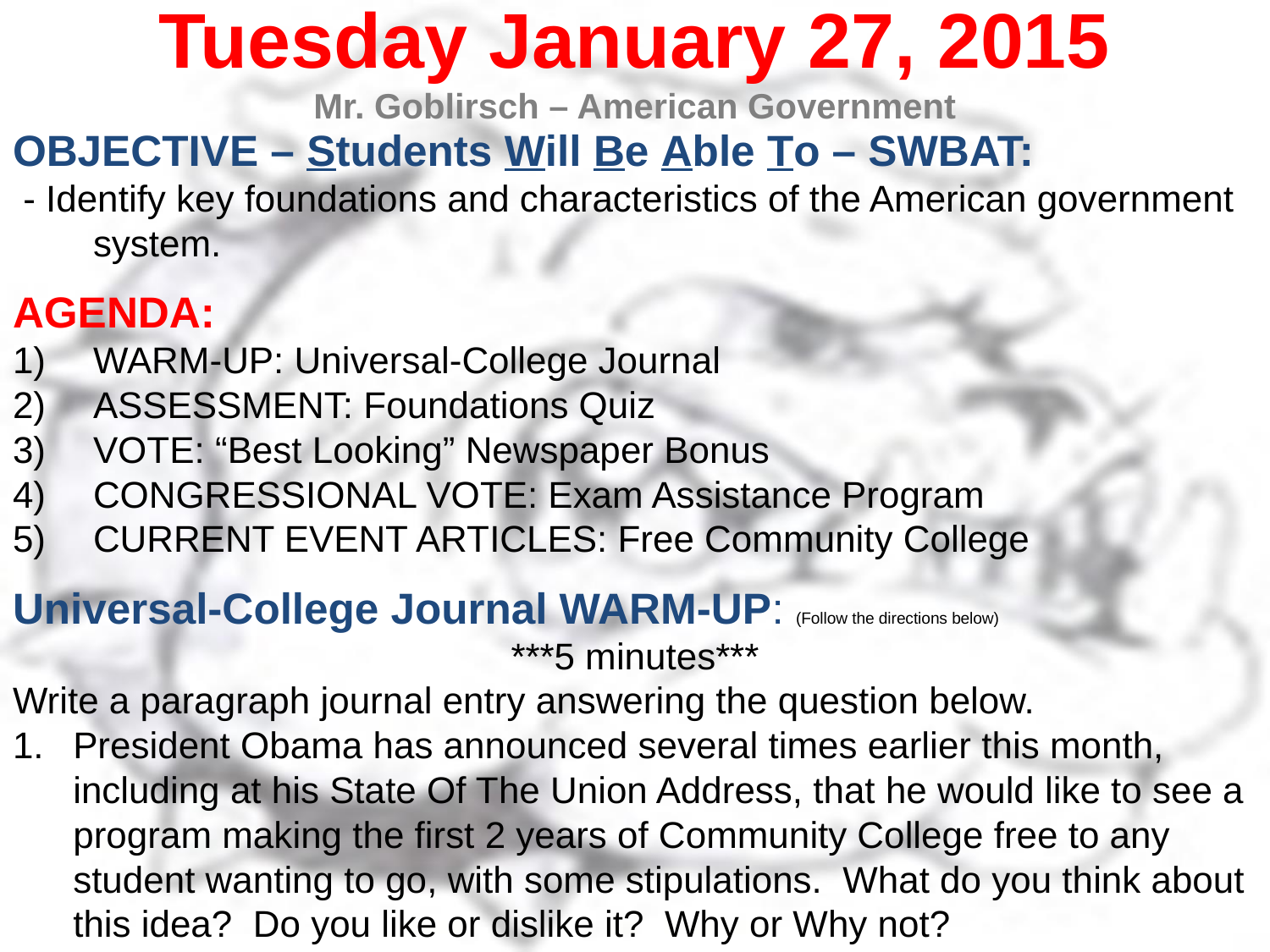

Tuesday January 27, 2015
Mr. Goblirsch – American Government
OBJECTIVE – Students Will Be Able To – SWBAT:
 - Identify key foundations and characteristics of the American government system.

AGENDA:
WARM-UP: Universal-College Journal
ASSESSMENT: Foundations Quiz
VOTE: “Best Looking” Newspaper Bonus
CONGRESSIONAL VOTE: Exam Assistance Program
CURRENT EVENT ARTICLES: Free Community College

Universal-College Journal WARM-UP: (Follow the directions below)
***5 minutes***
Write a paragraph journal entry answering the question below.
President Obama has announced several times earlier this month, including at his State Of The Union Address, that he would like to see a program making the first 2 years of Community College free to any student wanting to go, with some stipulations.  What do you think about this idea?  Do you like or dislike it?  Why or Why not?